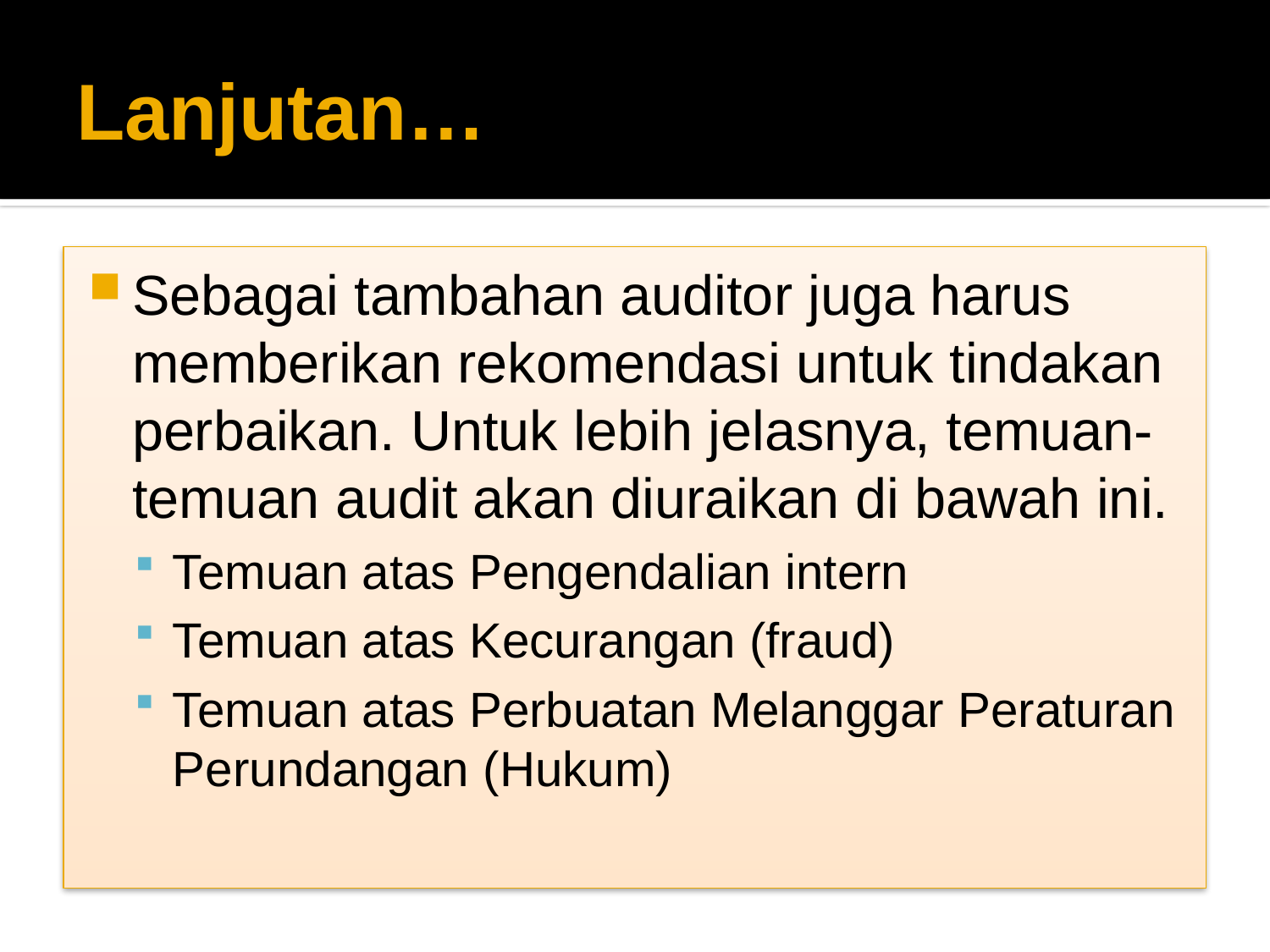

# Lanjutan…
Sebagai tambahan auditor juga harus memberikan rekomendasi untuk tindakan perbaikan. Untuk lebih jelasnya, temuan-temuan audit akan diuraikan di bawah ini.
Temuan atas Pengendalian intern
Temuan atas Kecurangan (fraud)
Temuan atas Perbuatan Melanggar Peraturan Perundangan (Hukum)